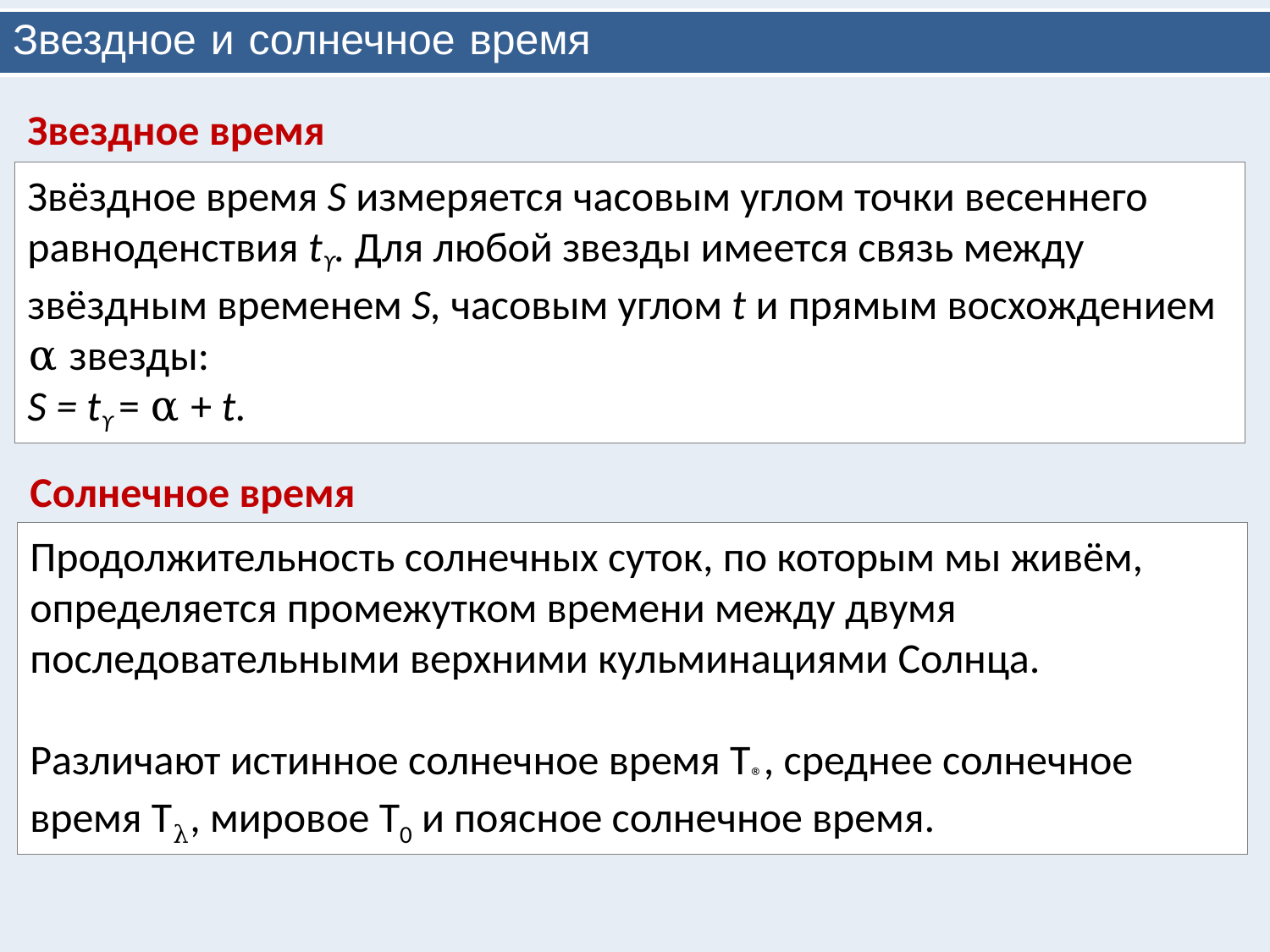

# Звездное и солнечное время

Звездное время
Звёздное время S измеряется часовым углом точки весеннего равноденствия tϒ. Для любой звезды имеется связь между звёздным временем S, часовым углом t и прямым восхождением α звезды:
S = tϒ = α + t.
Солнечное время
Продолжительность солнечных суток, по которым мы живём, определяется промежутком времени между двумя последовательными верхними кульминациями Солнца.

Различают истинное солнечное время Т®, среднее солнечное время Тλ, мировое Т0 и поясное солнечное время.